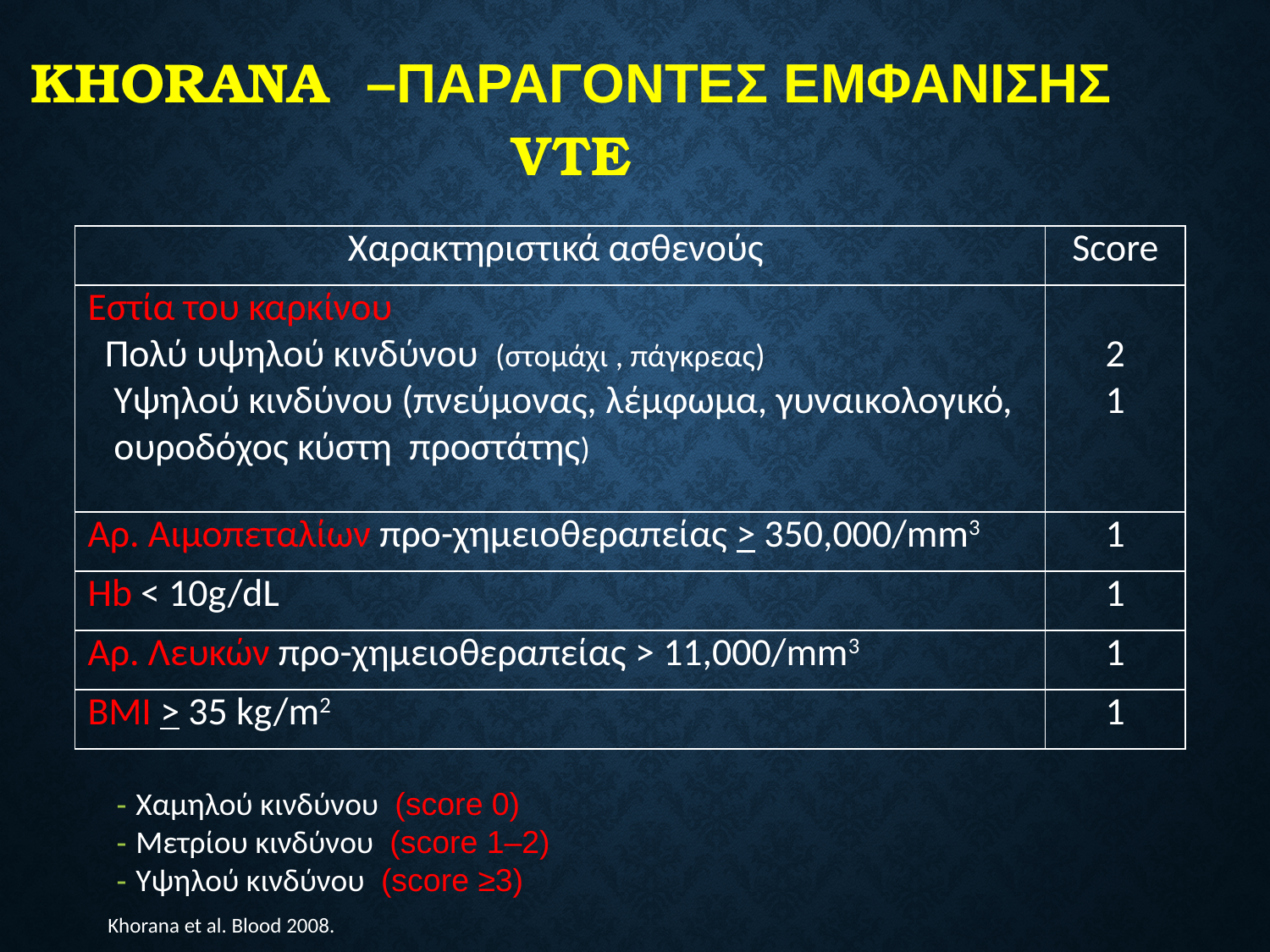

Khorana  –ΠΑΡΑΓΟΝΤΕΣ ΕΜΦΑΝΙΣΗΣ VTE
| Χαρακτηριστικά ασθενούς | Score |
| --- | --- |
| Εστία του καρκίνου Πολύ υψηλού κινδύνου (στομάχι , πάγκρεας) Υψηλού κινδύνου (πνεύμονας, λέμφωμα, γυναικολογικό, ουροδόχος κύστη προστάτης) | 2 1 |
| Αρ. Αιμοπεταλίων προ-χημειοθεραπείας > 350,000/mm3 | 1 |
| Hb < 10g/dL | 1 |
| Αρ. Λευκών προ-χημειοθεραπείας > 11,000/mm3 | 1 |
| BMI > 35 kg/m2 | 1 |
 - Χαμηλού κινδύνου  (score 0)
 - Μετρίου κινδύνου  (score 1–2)
 - Υψηλού κινδύνου  (score ≥3)
Khorana et al. Blood 2008.